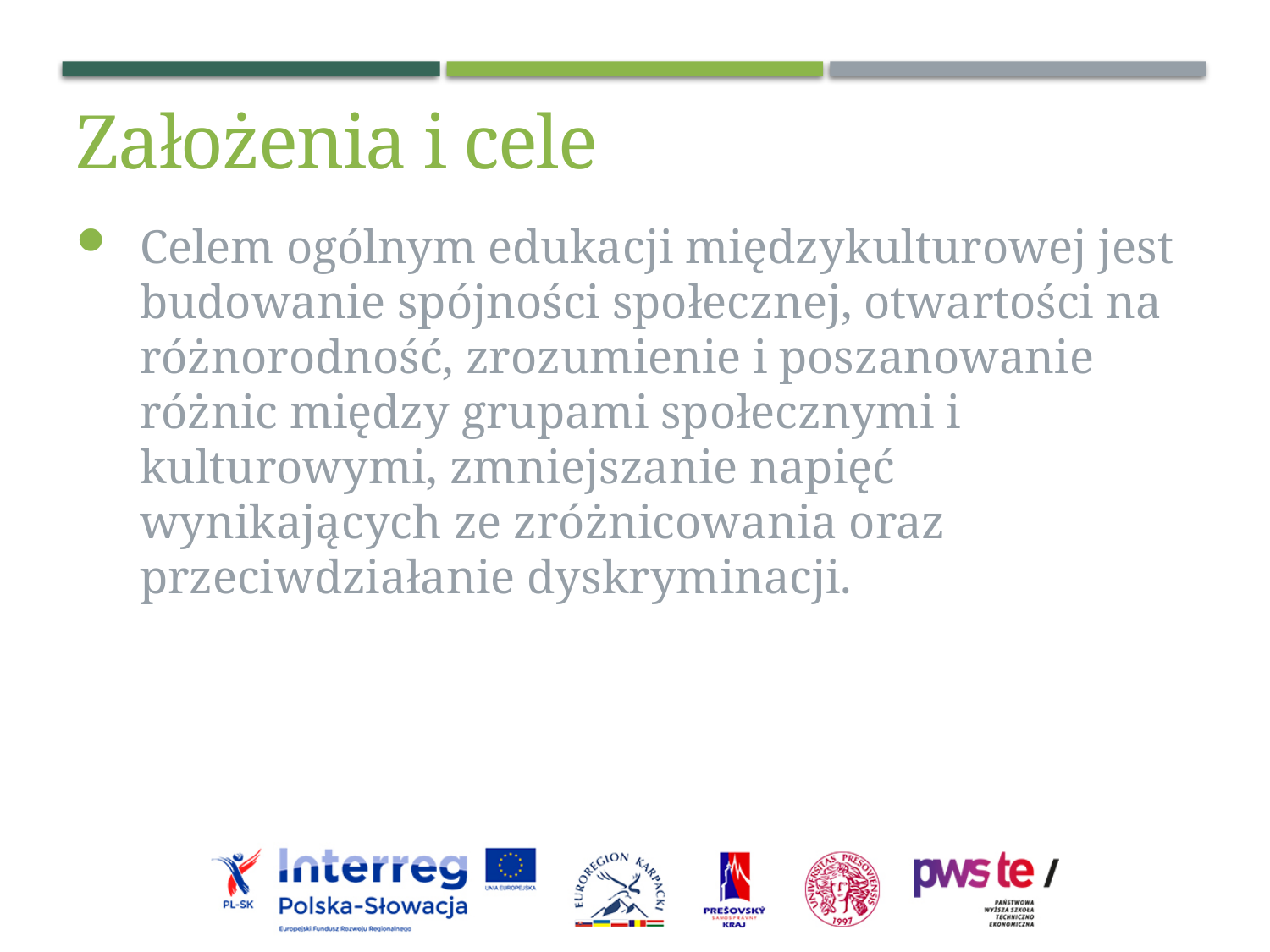

Założenia i cele
Celem ogólnym edukacji międzykulturowej jest budowanie spójności społecznej, otwartości na różnorodność, zrozumienie i poszanowanie różnic między grupami społecznymi i kulturowymi, zmniejszanie napięć wynikających ze zróżnicowania oraz przeciwdziałanie dyskryminacji.